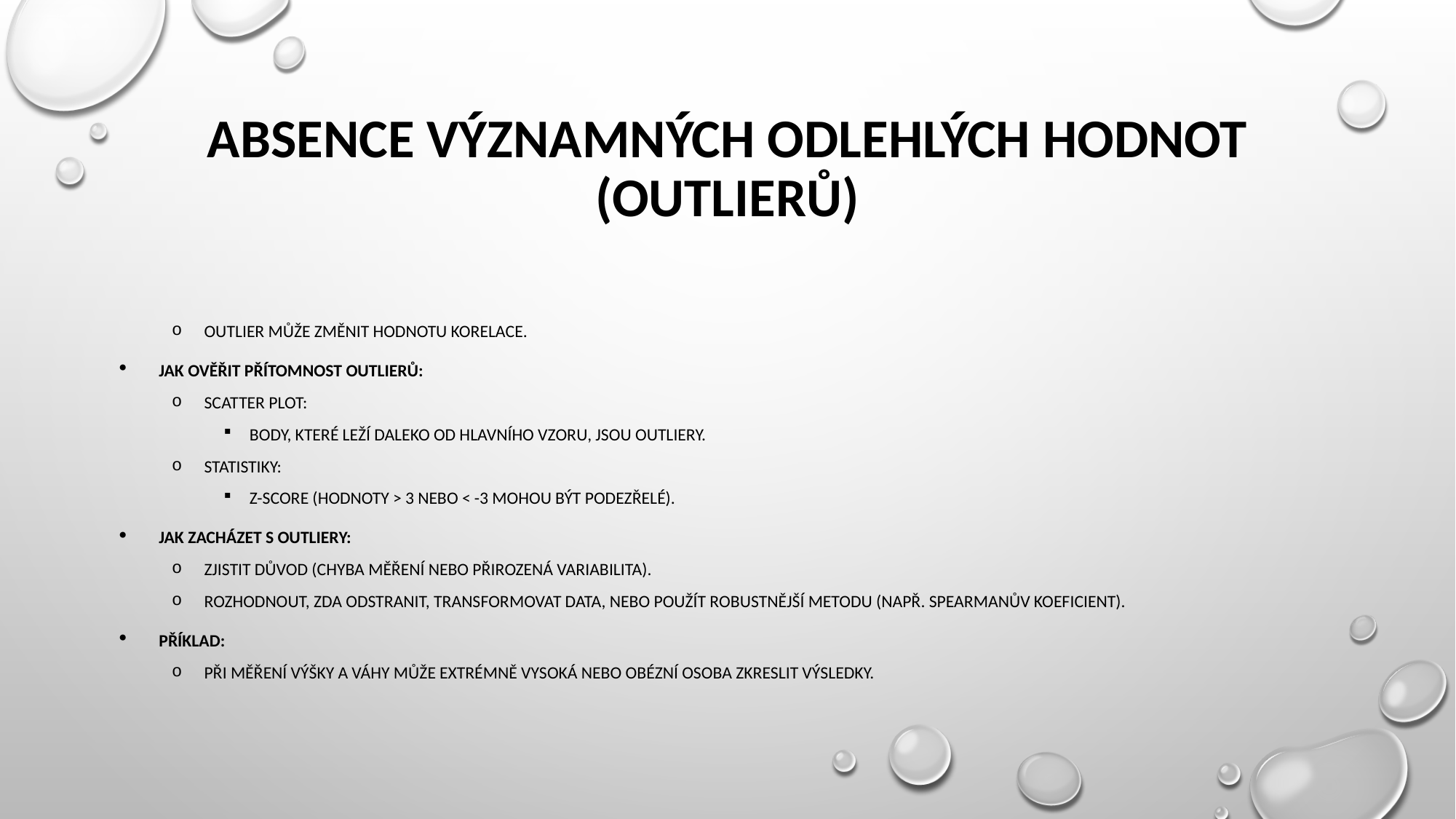

# Absence významných odlehlých hodnot (outlierů)

outlier může změnit hodnotu korelace.
Jak ověřit přítomnost outlierů:
Scatter plot:
Body, které leží daleko od hlavního vzoru, jsou outliery.
Statistiky:
Z-score (hodnoty > 3 nebo < -3 mohou být podezřelé).
Jak zacházet s outliery:
Zjistit důvod (chyba měření nebo přirozená variabilita).
Rozhodnout, zda odstranit, transformovat data, nebo použít robustnější metodu (např. Spearmanův koeficient).
Příklad:
Při měření výšky a váhy může extrémně vysoká nebo obézní osoba zkreslit výsledky.